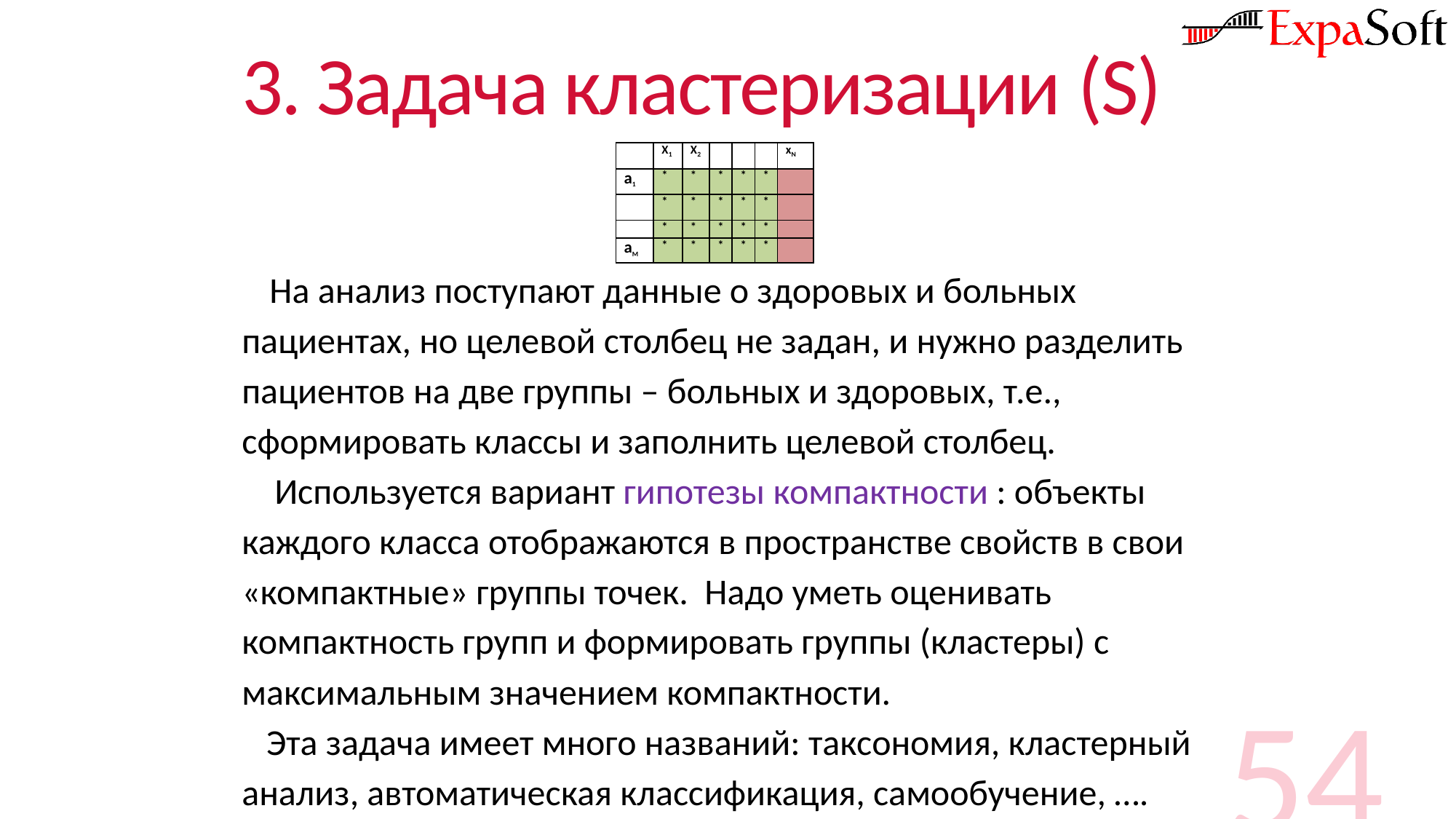

# 3. Задача кластеризации (S)
|  | X1 | X2 |  |  |  | xN |
| --- | --- | --- | --- | --- | --- | --- |
| a1 | \* | \* | \* | \* | \* |  |
|  | \* | \* | \* | \* | \* |  |
|  | \* | \* | \* | \* | \* |  |
| aM | \* | \* | \* | \* | \* |  |
    На анализ поступают данные о здоровых и больных пациентах, но целевой столбец не задан, и нужно разделить пациентов на две группы – больных и здоровых, т.е., сформировать классы и заполнить целевой столбец.
    Используется вариант гипотезы компактности : объекты каждого класса отображаются в пространстве свойств в свои «компактные» группы точек.  Надо уметь оценивать компактность групп и формировать группы (кластеры) с максимальным значением компактности.
   Эта задача имеет много названий: таксономия, кластерный анализ, автоматическая классификация, самообучение, ….
54